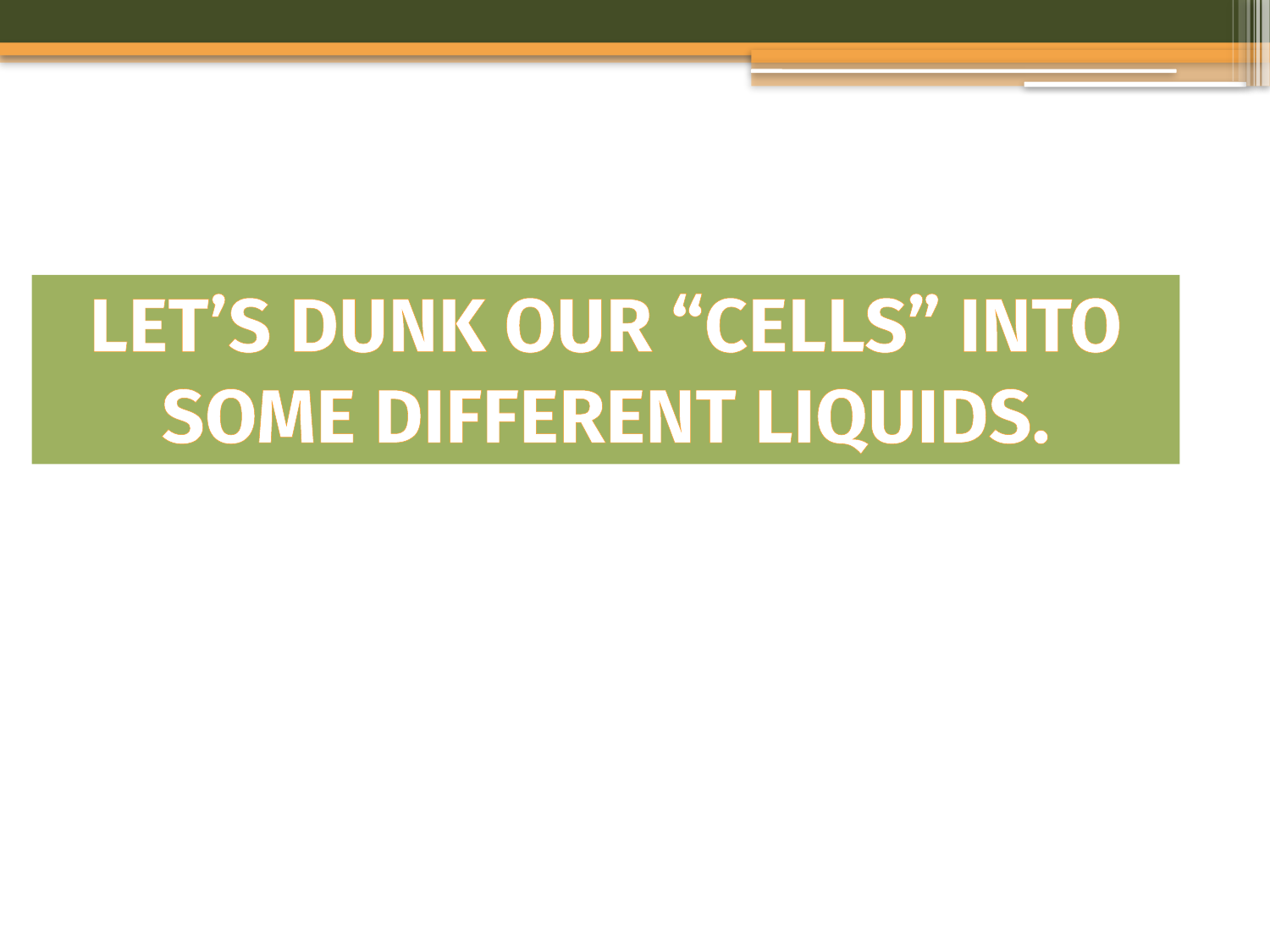

# LET’S DUNK OUR “CELLS” INTO SOME DIFFERENT LIQUIDS.